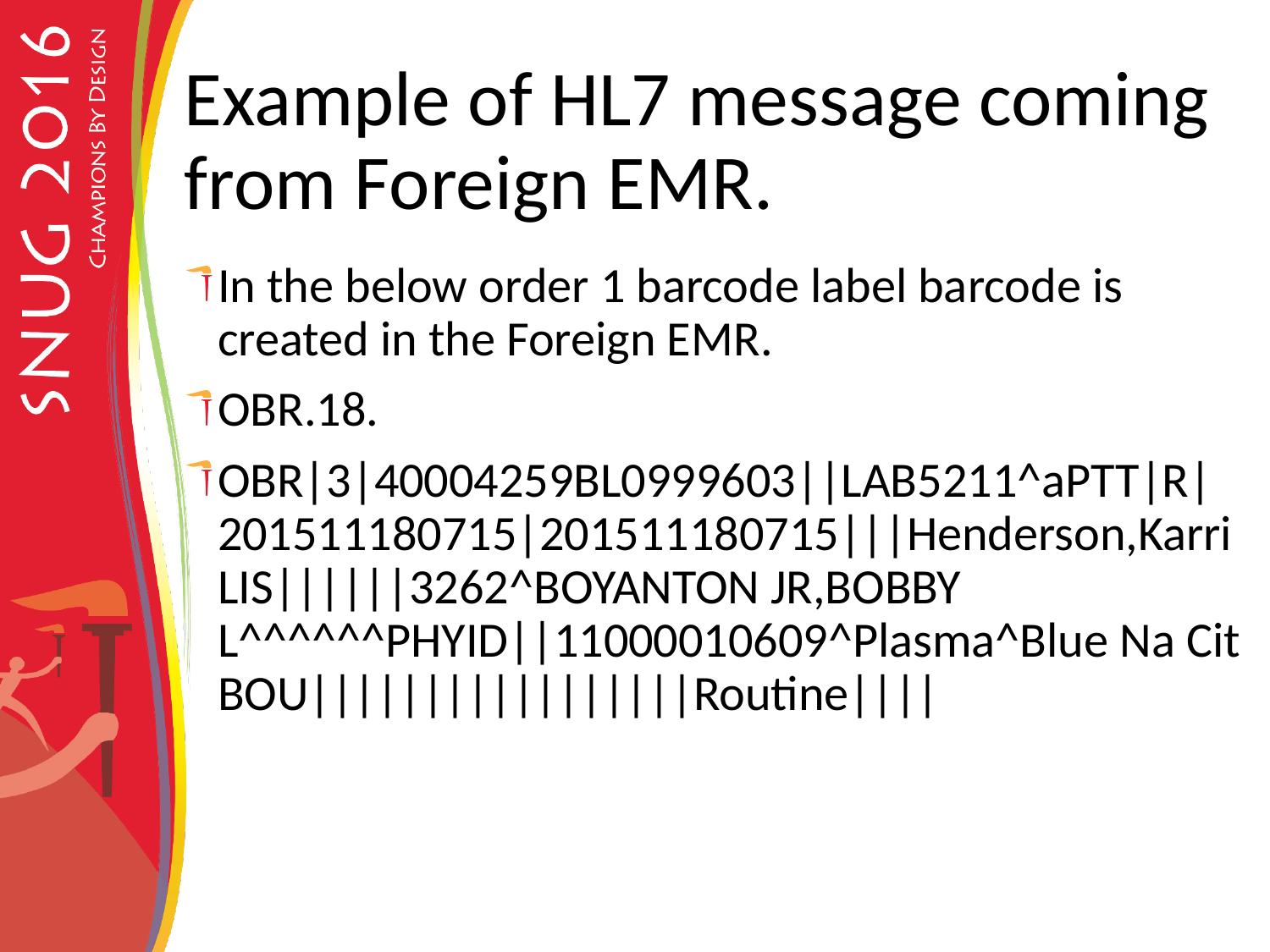

# Example of HL7 message coming from Foreign EMR.
In the below order 1 barcode label barcode is created in the Foreign EMR.
OBR.18.
OBR|3|40004259BL0999603||LAB5211^aPTT|R|201511180715|201511180715|||Henderson,Karri LIS||||||3262^BOYANTON JR,BOBBY L^^^^^^PHYID||11000010609^Plasma^Blue Na Cit BOU|||||||||||||||||Routine||||